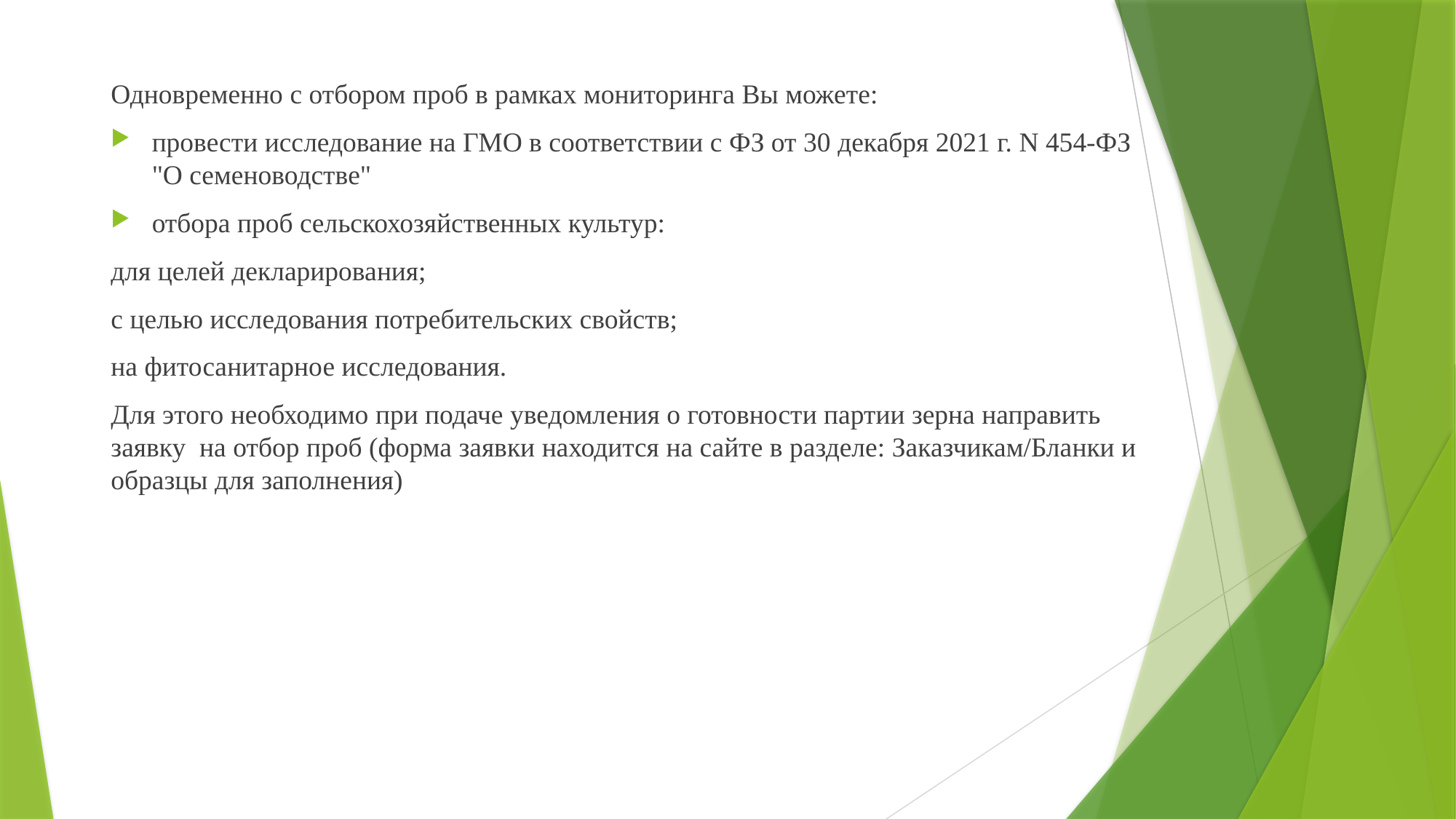

Одновременно с отбором проб в рамках мониторинга Вы можете:
провести исследование на ГМО в соответствии с ФЗ от 30 декабря 2021 г. N 454-ФЗ "О семеноводстве"
отбора проб сельскохозяйственных культур:
для целей декларирования;
с целью исследования потребительских свойств;
на фитосанитарное исследования.
Для этого необходимо при подаче уведомления о готовности партии зерна направить заявку  на отбор проб (форма заявки находится на сайте в разделе: Заказчикам/Бланки и образцы для заполнения)